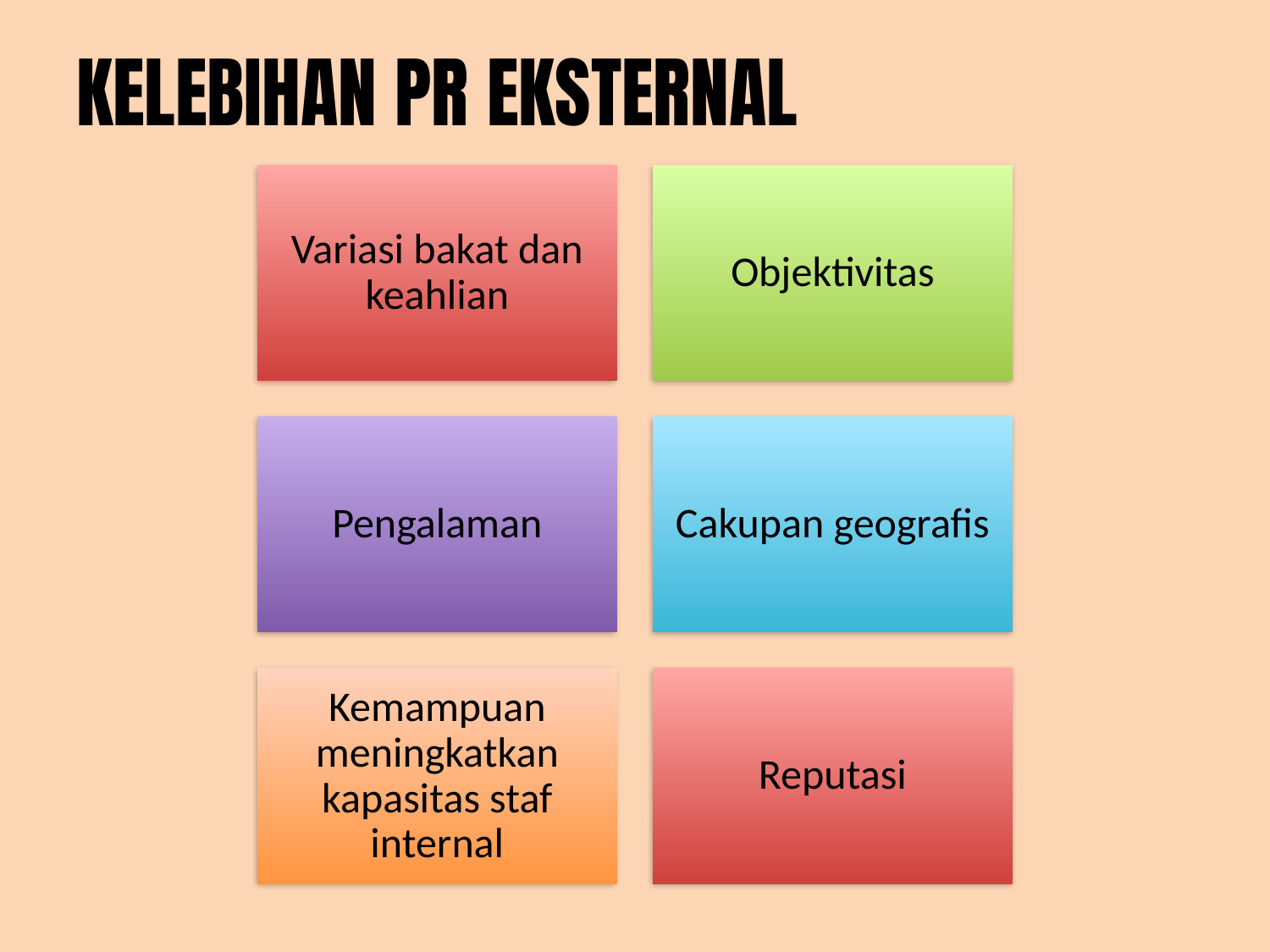

# KELEBIHAN PR EKSTERNAL
Variasi bakat dan keahlian
Objektivitas
Pengalaman
Cakupan geografis
Kemampuan meningkatkan kapasitas staf internal
Reputasi